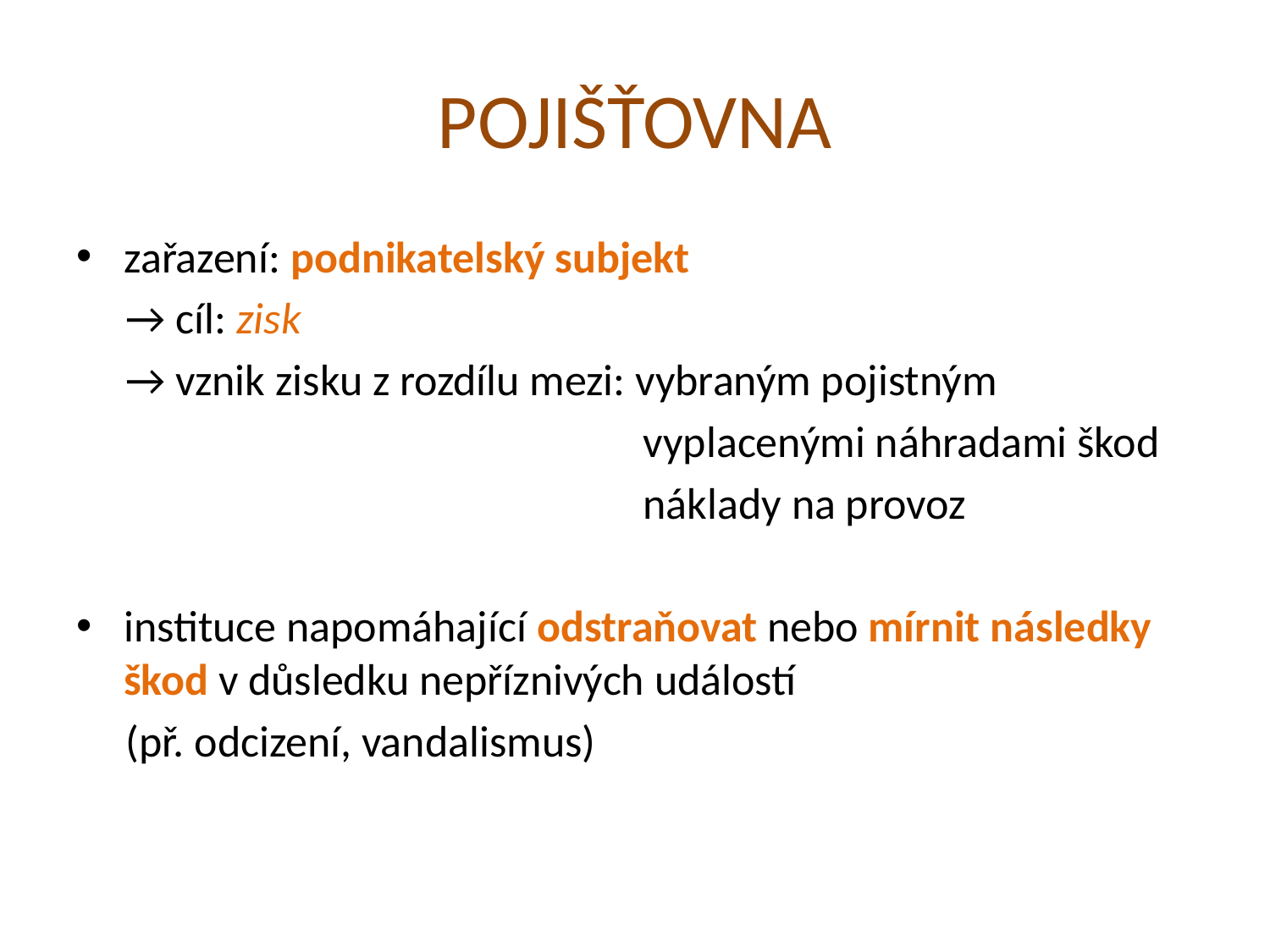

# POJIŠŤOVNA
zařazení: podnikatelský subjekt
     → cíl: zisk
     → vznik zisku z rozdílu mezi: vybraným pojistným
                                                         vyplacenými náhradami škod
                                                         náklady na provoz

instituce napomáhající odstraňovat nebo mírnit následky škod v důsledku nepříznivých událostí
     (př. odcizení, vandalismus)